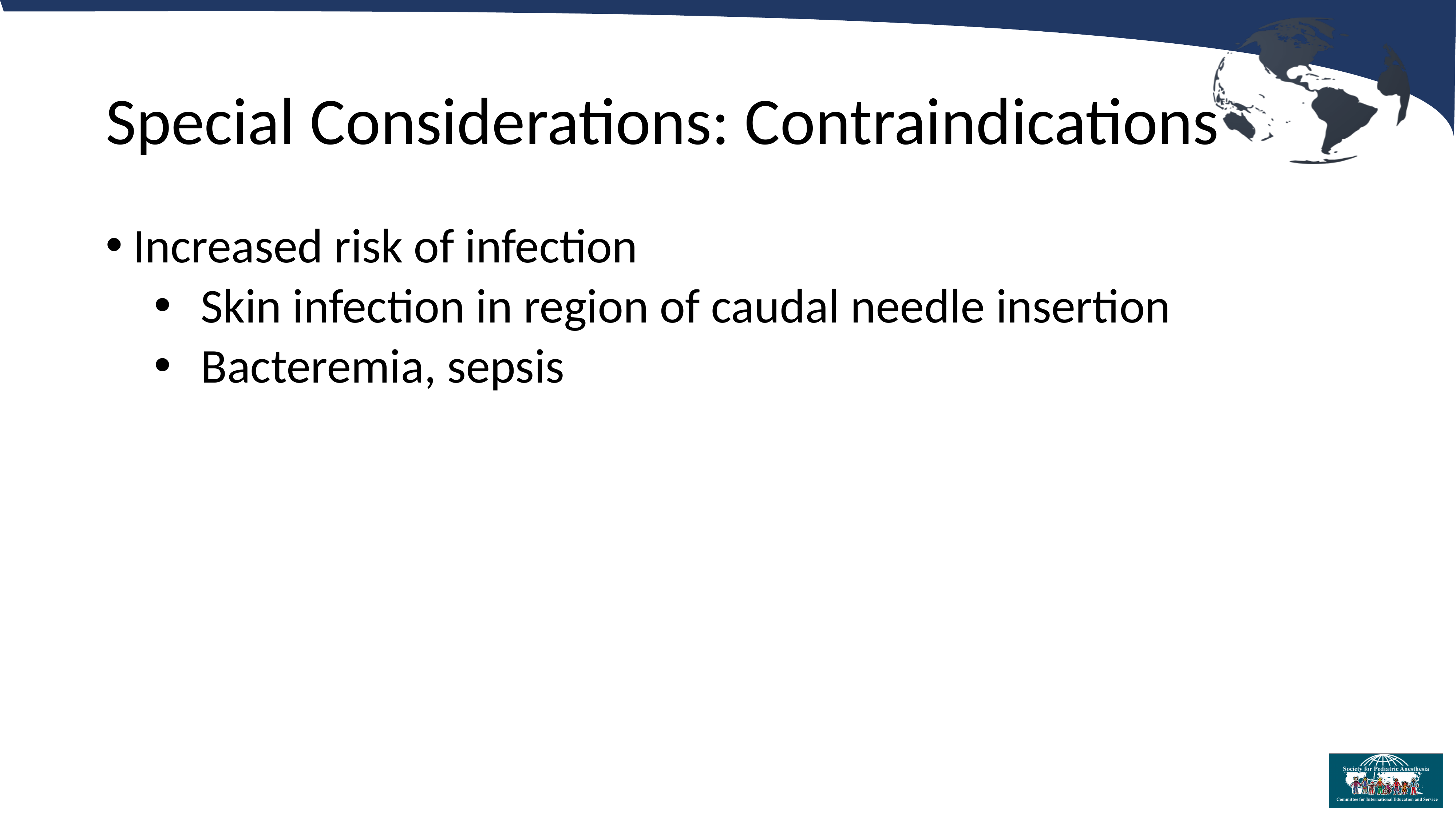

# Special Considerations: Contraindications
Increased risk of infection
Skin infection in region of caudal needle insertion
Bacteremia, sepsis